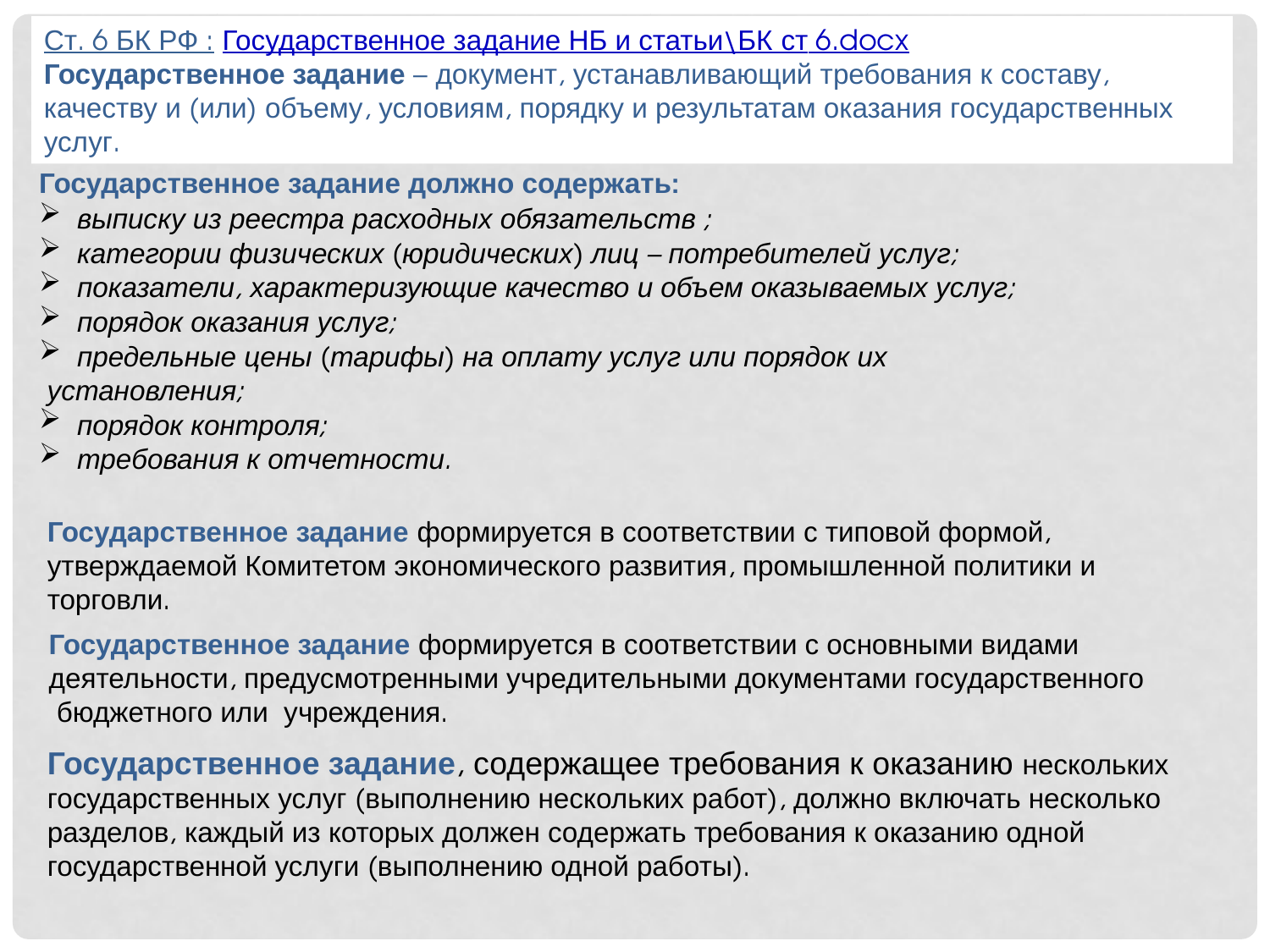

Ст. 6 БК РФ : Государственное задание НБ и статьи\БК ст 6.docx
Государственное задание – документ, устанавливающий требования к составу, качеству и (или) объему, условиям, порядку и результатам оказания государственных  услуг.
Государственное задание должно содержать:
  выписку из реестра расходных обязательств ;
  категории физических (юридических) лиц – потребителей услуг;
  показатели, характеризующие качество и объем оказываемых услуг;
  порядок оказания услуг;
  предельные цены (тарифы) на оплату услуг или порядок их
 установления;
  порядок контроля;
  требования к отчетности.
Государственное задание формируется в соответствии с типовой формой, утверждаемой Комитетом экономического развития, промышленной политики и торговли.
Государственное задание формируется в соответствии с основными видами деятельности, предусмотренными учредительными документами государственного  бюджетного или  учреждения.
Государственное задание, содержащее требования к оказанию нескольких государственных услуг (выполнению нескольких работ), должно включать несколько разделов, каждый из которых должен содержать требования к оказанию одной государственной услуги (выполнению одной работы).